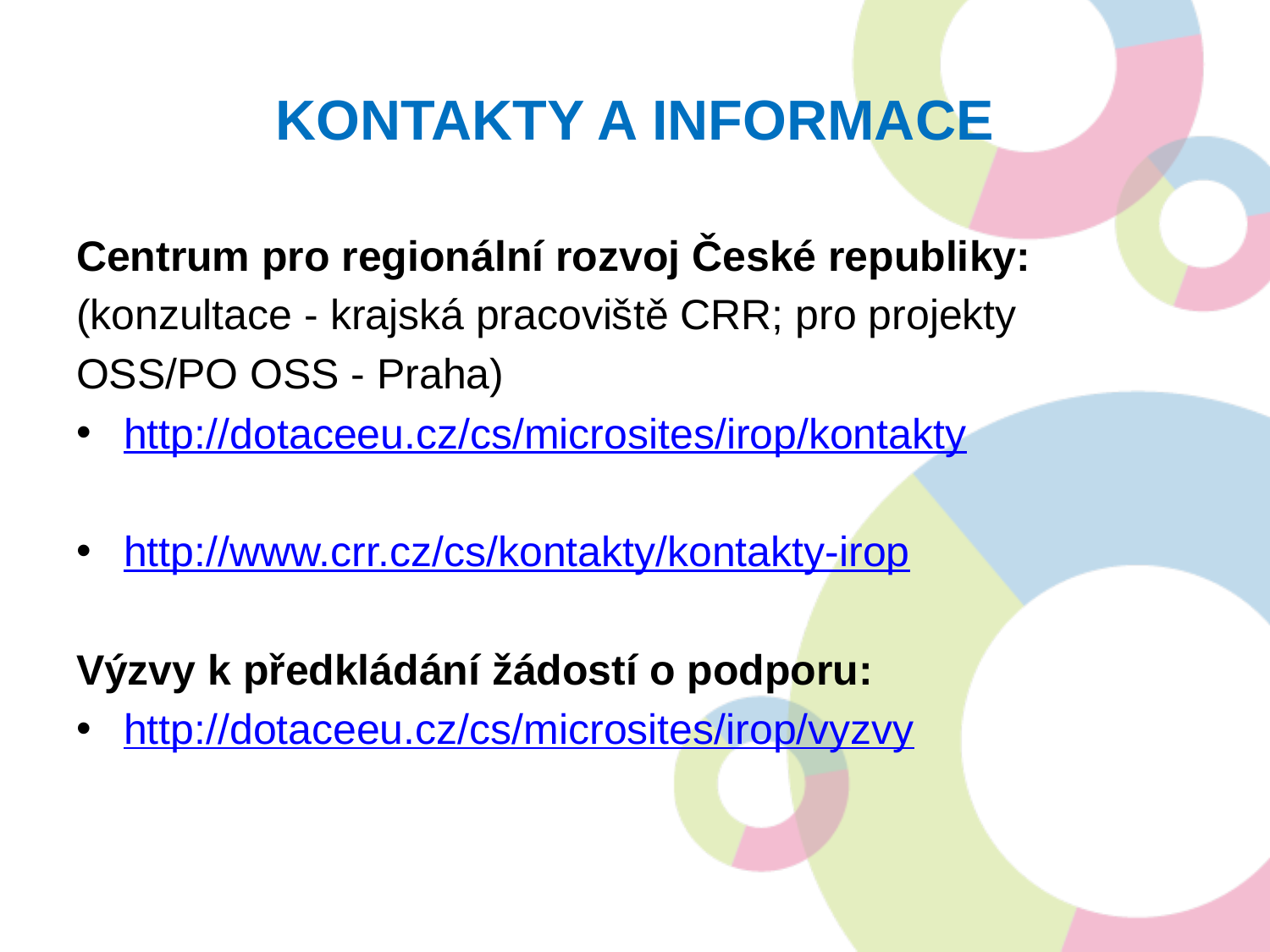

# Kontakty a informace
Centrum pro regionální rozvoj České republiky:
(konzultace - krajská pracoviště CRR; pro projekty
OSS/PO OSS - Praha)
http://dotaceeu.cz/cs/microsites/irop/kontakty

http://www.crr.cz/cs/kontakty/kontakty-irop

Výzvy k předkládání žádostí o podporu:
http://dotaceeu.cz/cs/microsites/irop/vyzvy